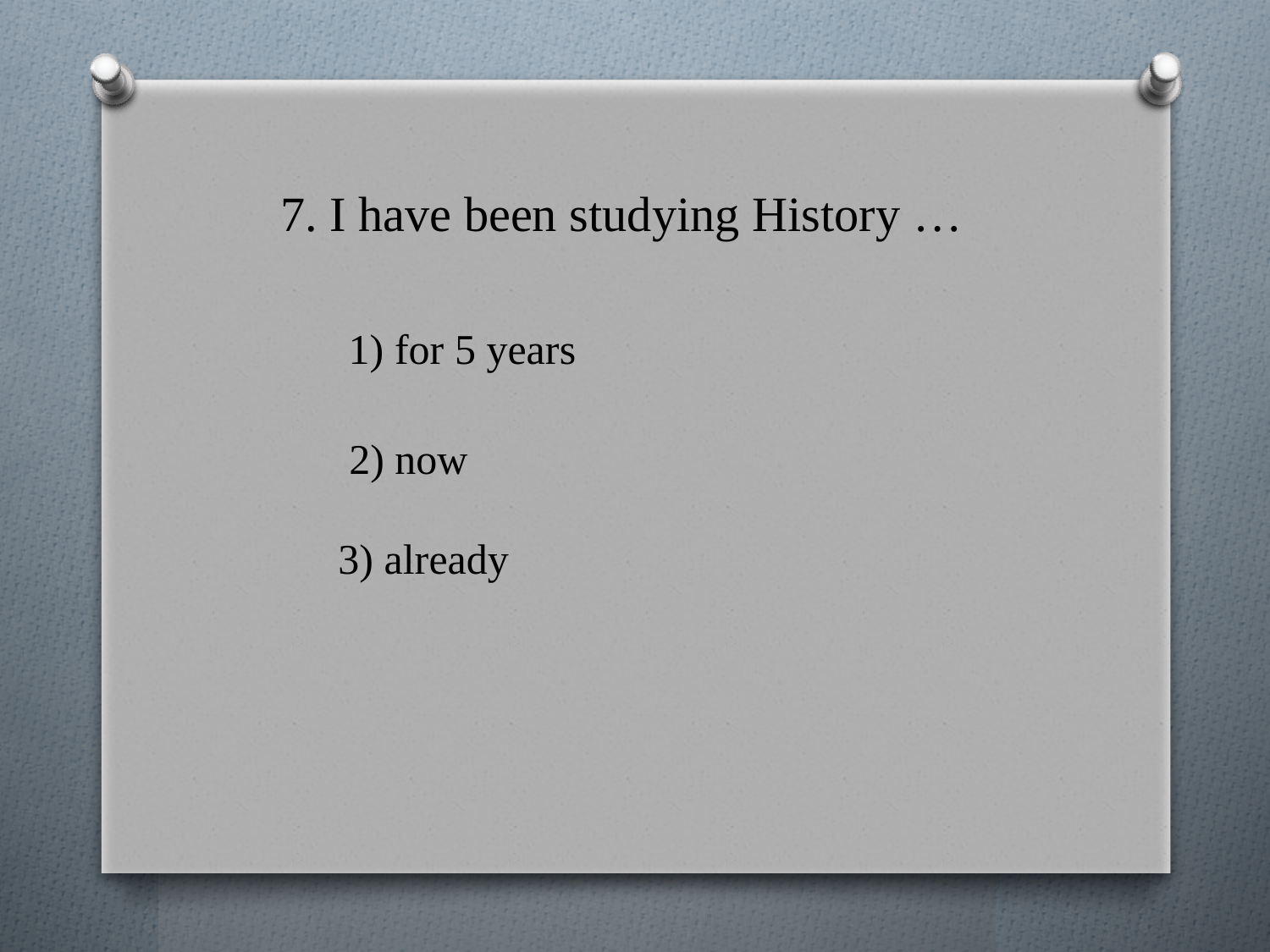

7. I have been studying History …

1) for 5 years
2) now
3) already